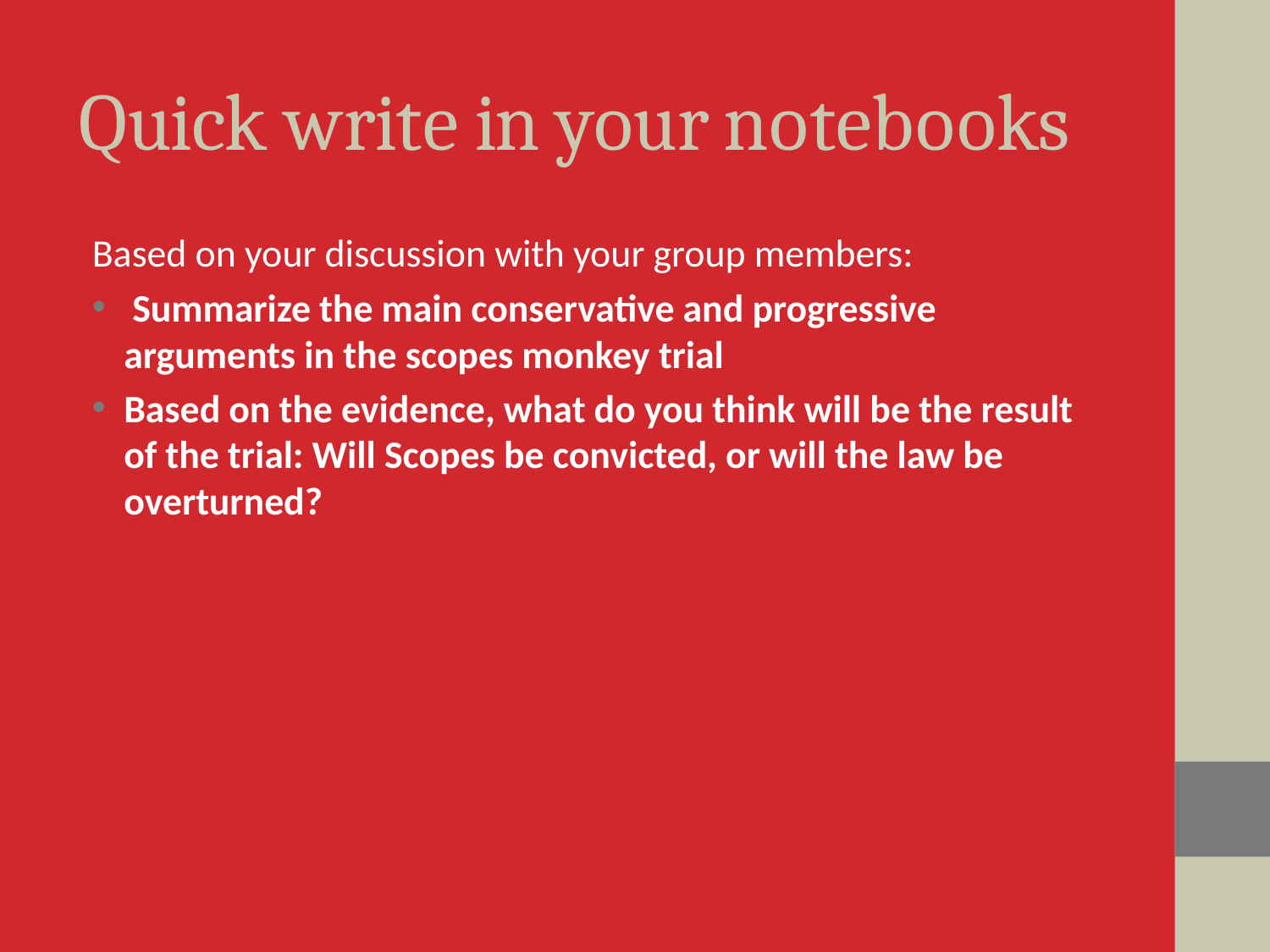

# Quick write in your notebooks
Based on your discussion with your group members:
 Summarize the main conservative and progressive arguments in the scopes monkey trial
Based on the evidence, what do you think will be the result of the trial: Will Scopes be convicted, or will the law be overturned?